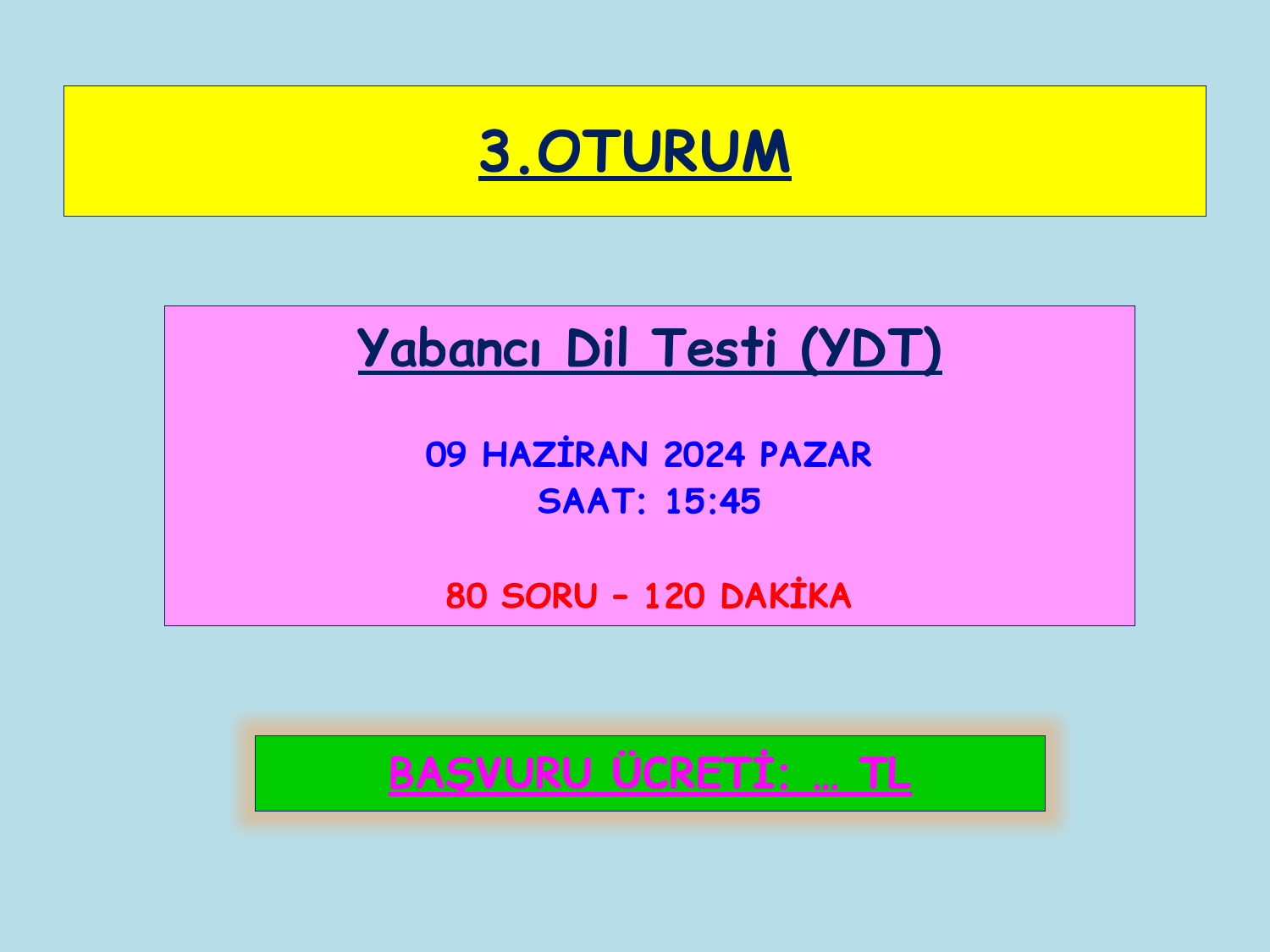

# 3.OTURUM
Yabancı Dil Testi (YDT)

09 HAZİRAN 2024 PAZAR
SAAT: 15:45

80 SORU – 120 DAKİKA
BAŞVURU ÜCRETİ: … TL